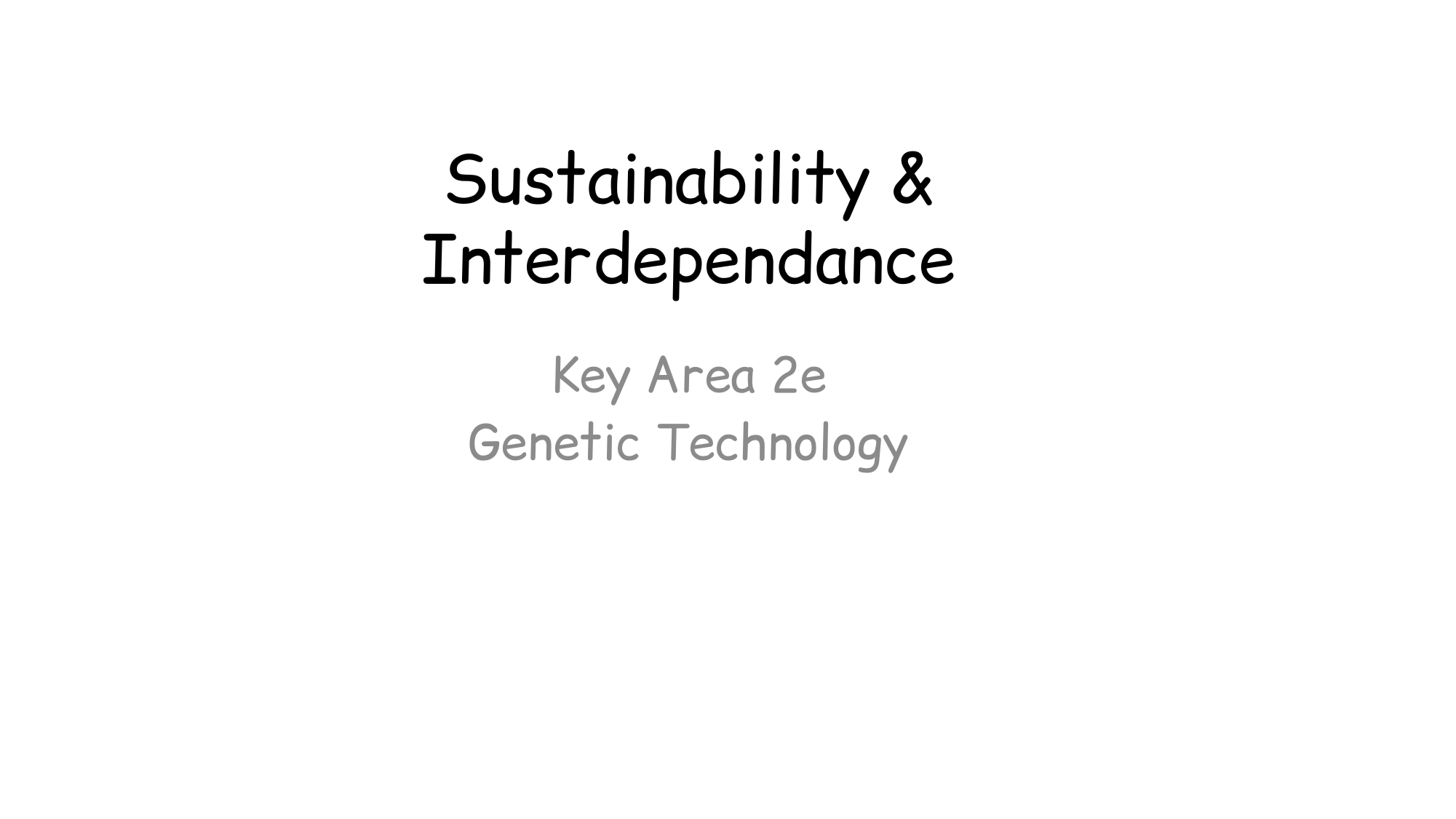

Sustainability & Interdependance
Key Area 2e
Genetic Technology